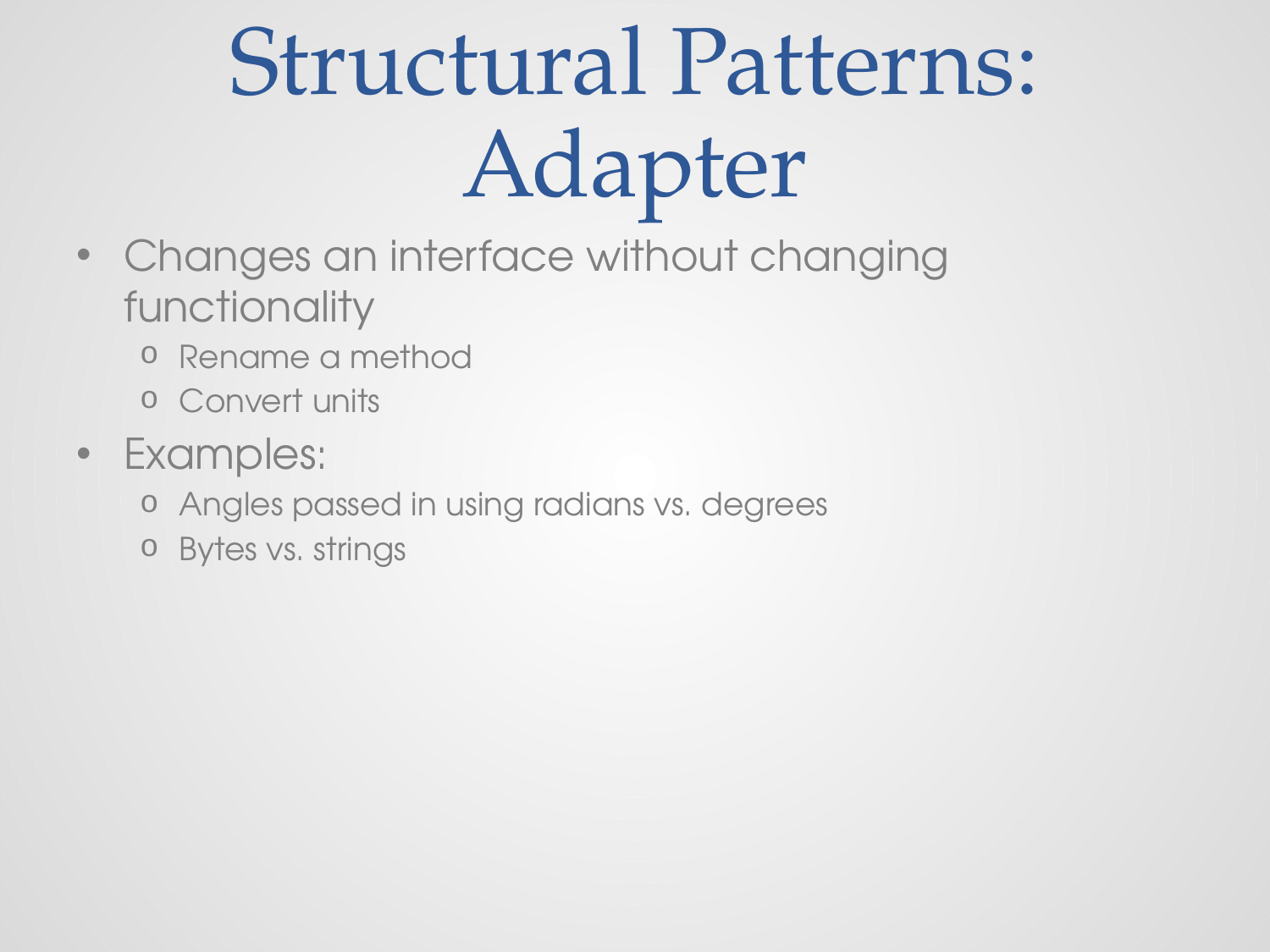

# Structural Patterns: Adapter
Changes an interface without changing functionality
Rename a method
Convert units
Examples:
Angles passed in using radians vs. degrees
Bytes vs. strings